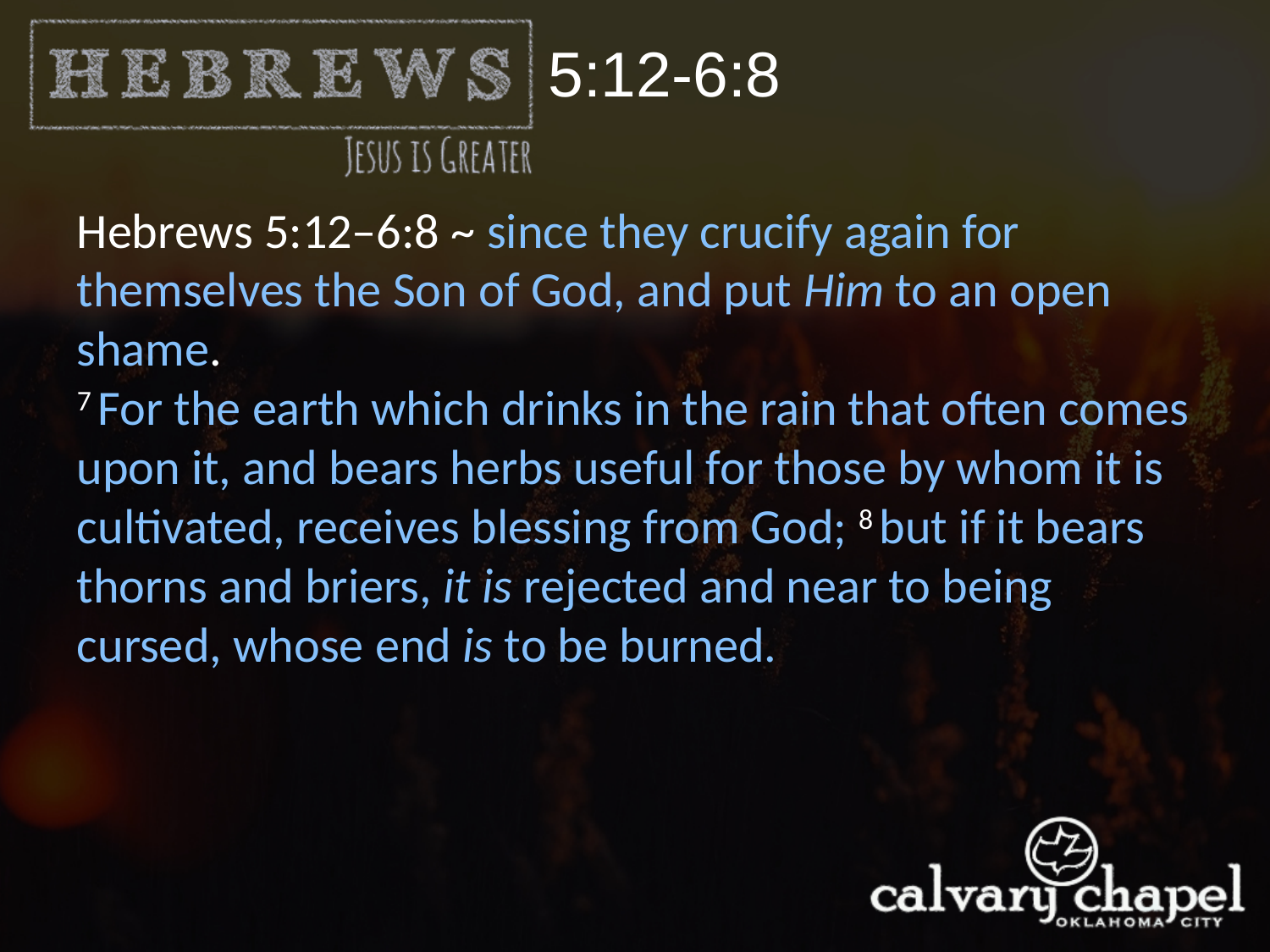

5:12-6:8
Hebrews 5:12–6:8 ~ since they crucify again for themselves the Son of God, and put Him to an open shame.
7 For the earth which drinks in the rain that often comes upon it, and bears herbs useful for those by whom it is cultivated, receives blessing from God; 8 but if it bears thorns and briers, it is rejected and near to being cursed, whose end is to be burned.